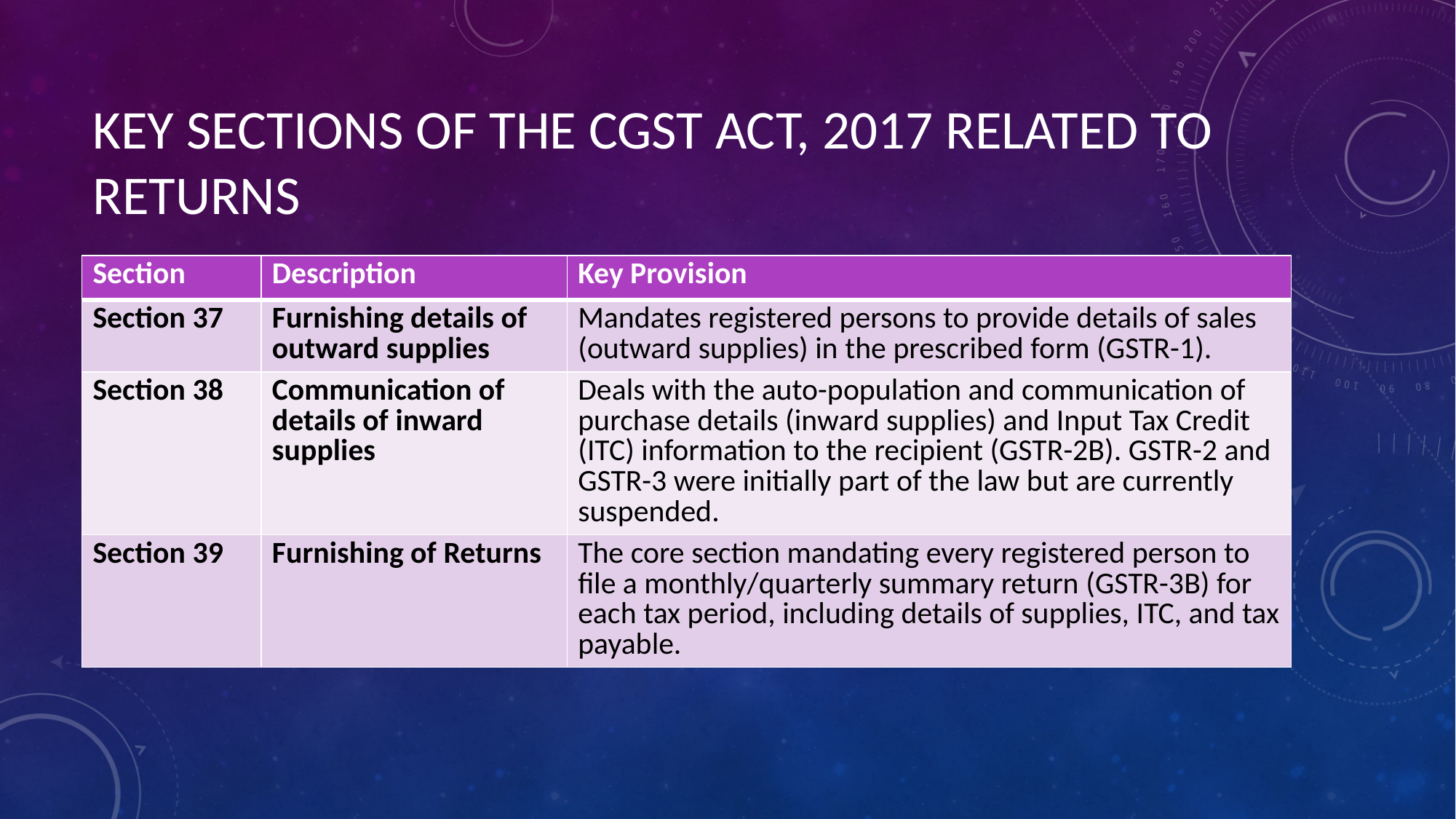

# Key Sections of the CGST Act, 2017 related to Returns
| Section | Description | Key Provision |
| --- | --- | --- |
| Section 37 | Furnishing details of outward supplies | Mandates registered persons to provide details of sales (outward supplies) in the prescribed form (GSTR-1). |
| Section 38 | Communication of details of inward supplies | Deals with the auto-population and communication of purchase details (inward supplies) and Input Tax Credit (ITC) information to the recipient (GSTR-2B). GSTR-2 and GSTR-3 were initially part of the law but are currently suspended. |
| Section 39 | Furnishing of Returns | The core section mandating every registered person to file a monthly/quarterly summary return (GSTR-3B) for each tax period, including details of supplies, ITC, and tax payable. |